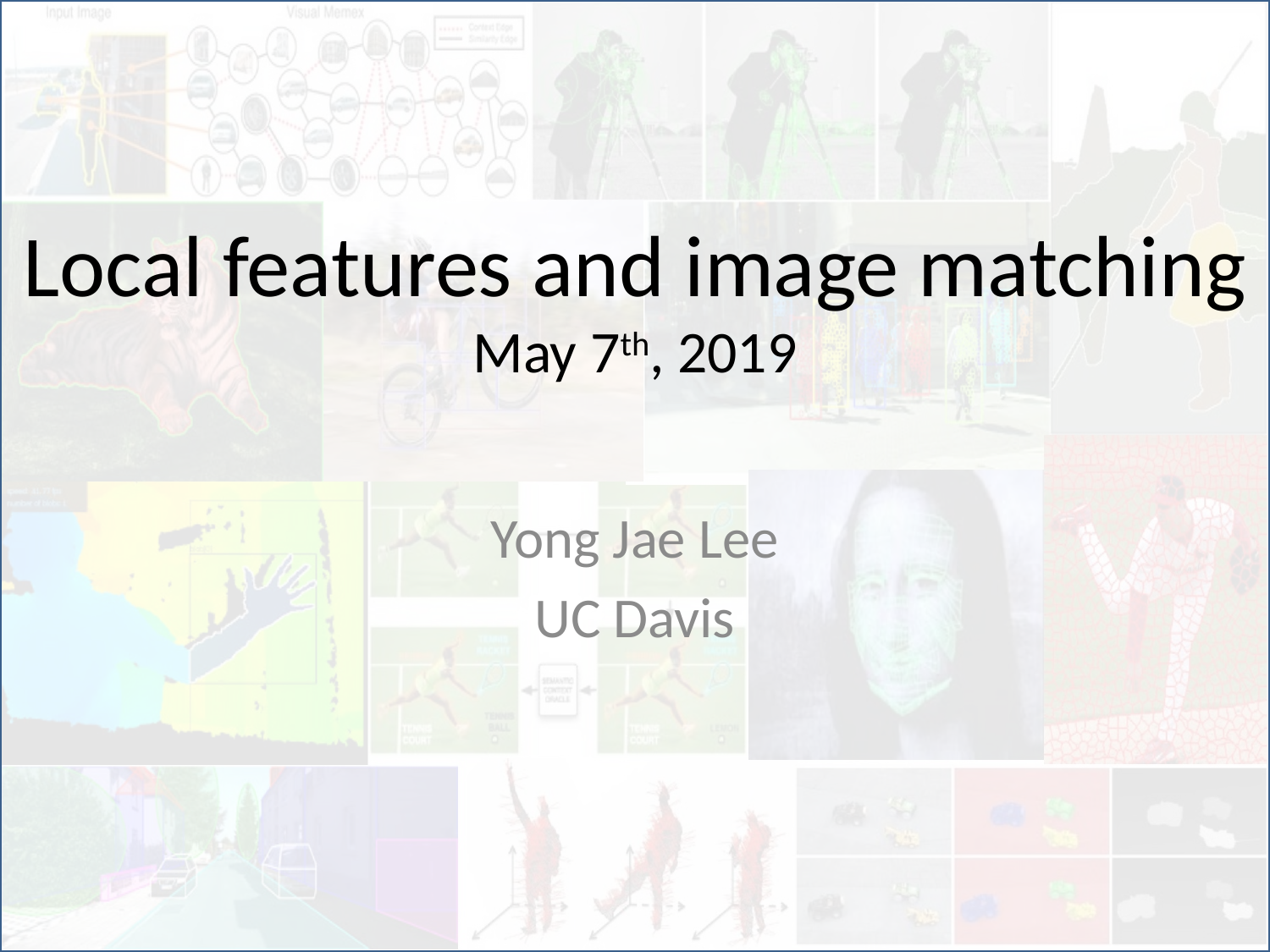

# Local features and image matching May 7th, 2019
Yong Jae Lee
UC Davis